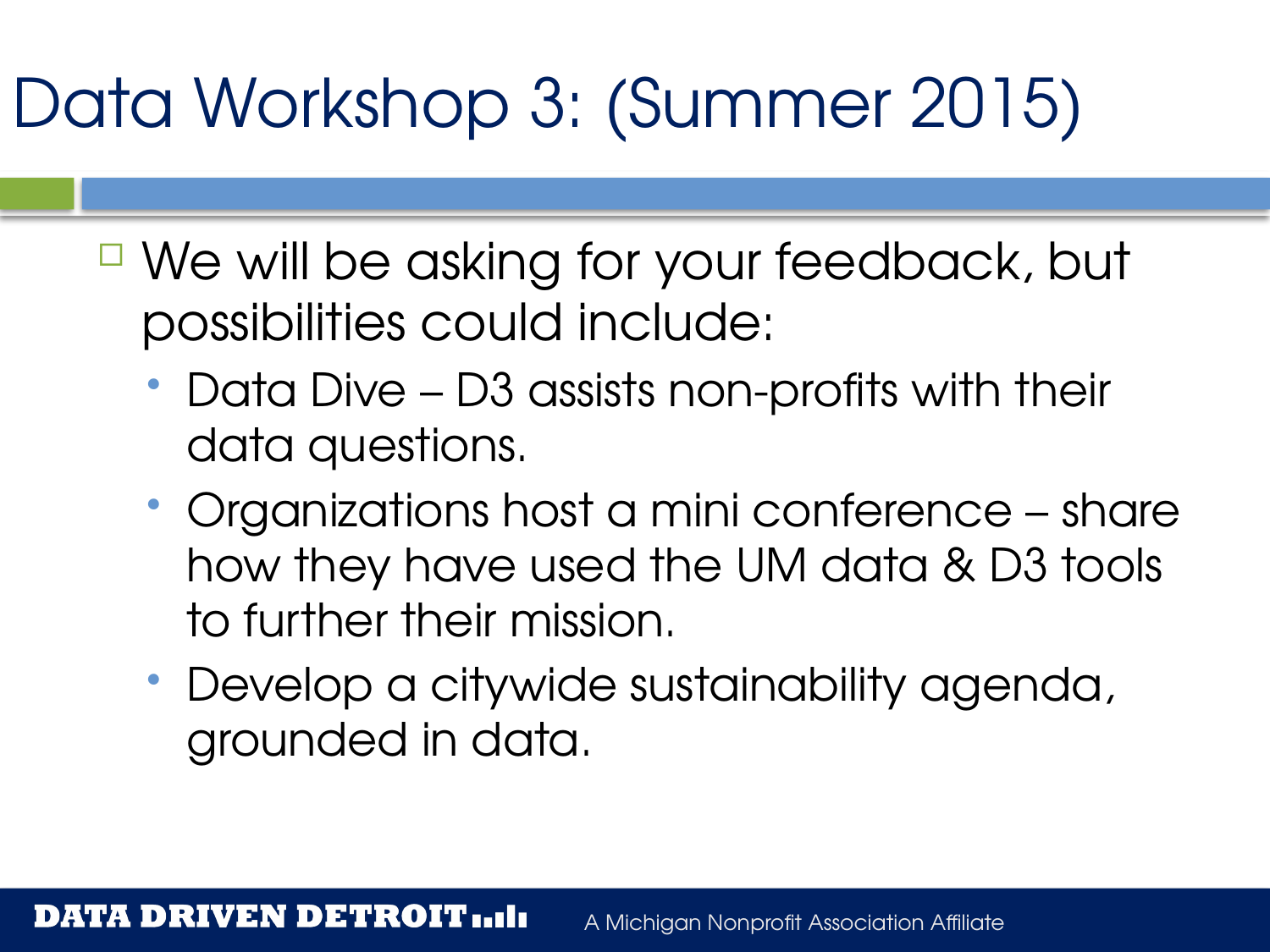

# Data Workshop 3: (Summer 2015)
We will be asking for your feedback, but possibilities could include:
Data Dive – D3 assists non-profits with their data questions.
Organizations host a mini conference – share how they have used the UM data & D3 tools to further their mission.
Develop a citywide sustainability agenda, grounded in data.